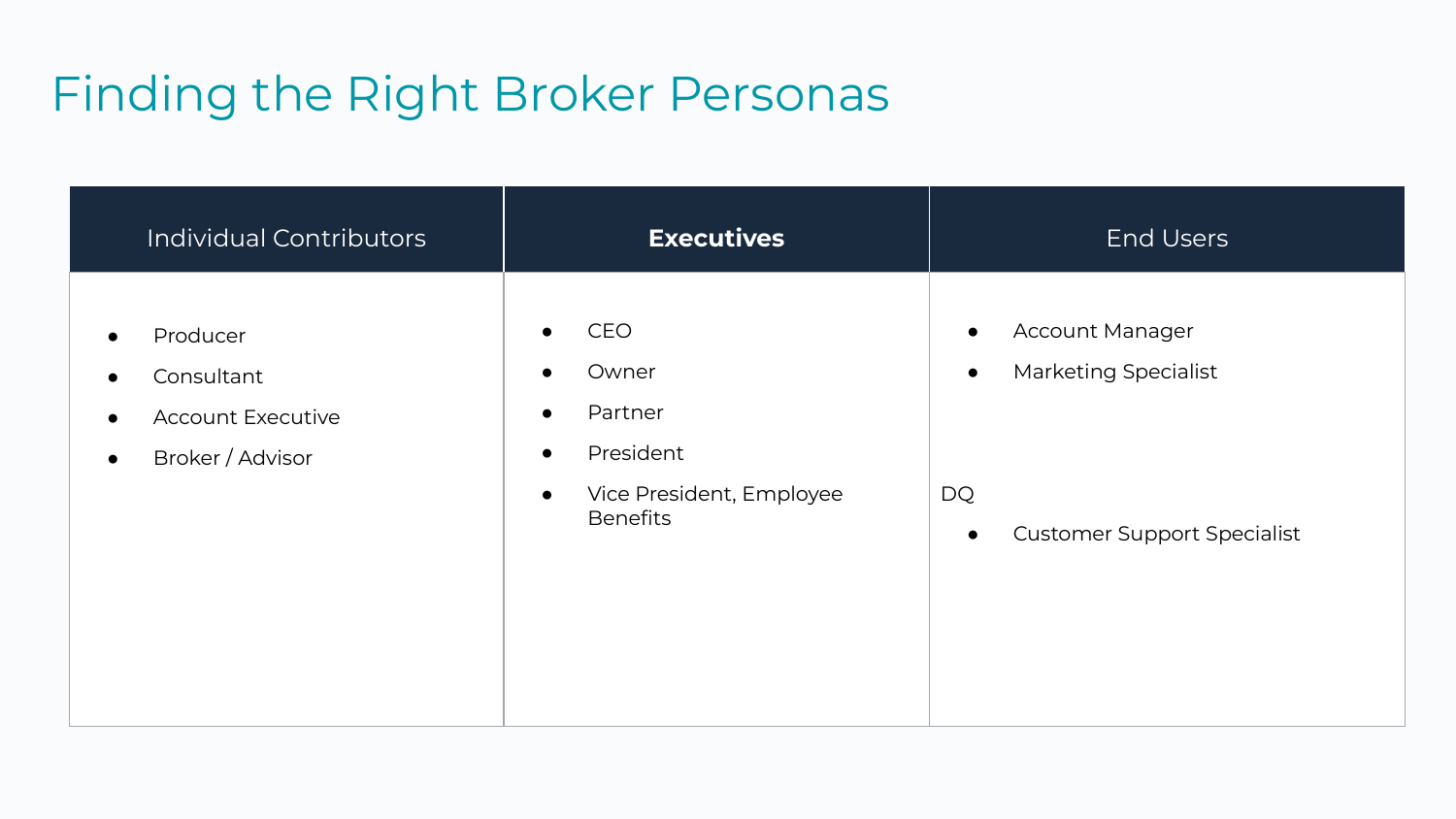

Finding the Right Broker Personas
| Individual Contributors | Executives | End Users |
| --- | --- | --- |
| Producer Consultant Account Executive Broker / Advisor | CEO Owner Partner President Vice President, Employee Benefits | Account Manager Marketing Specialist DQ Customer Support Specialist |